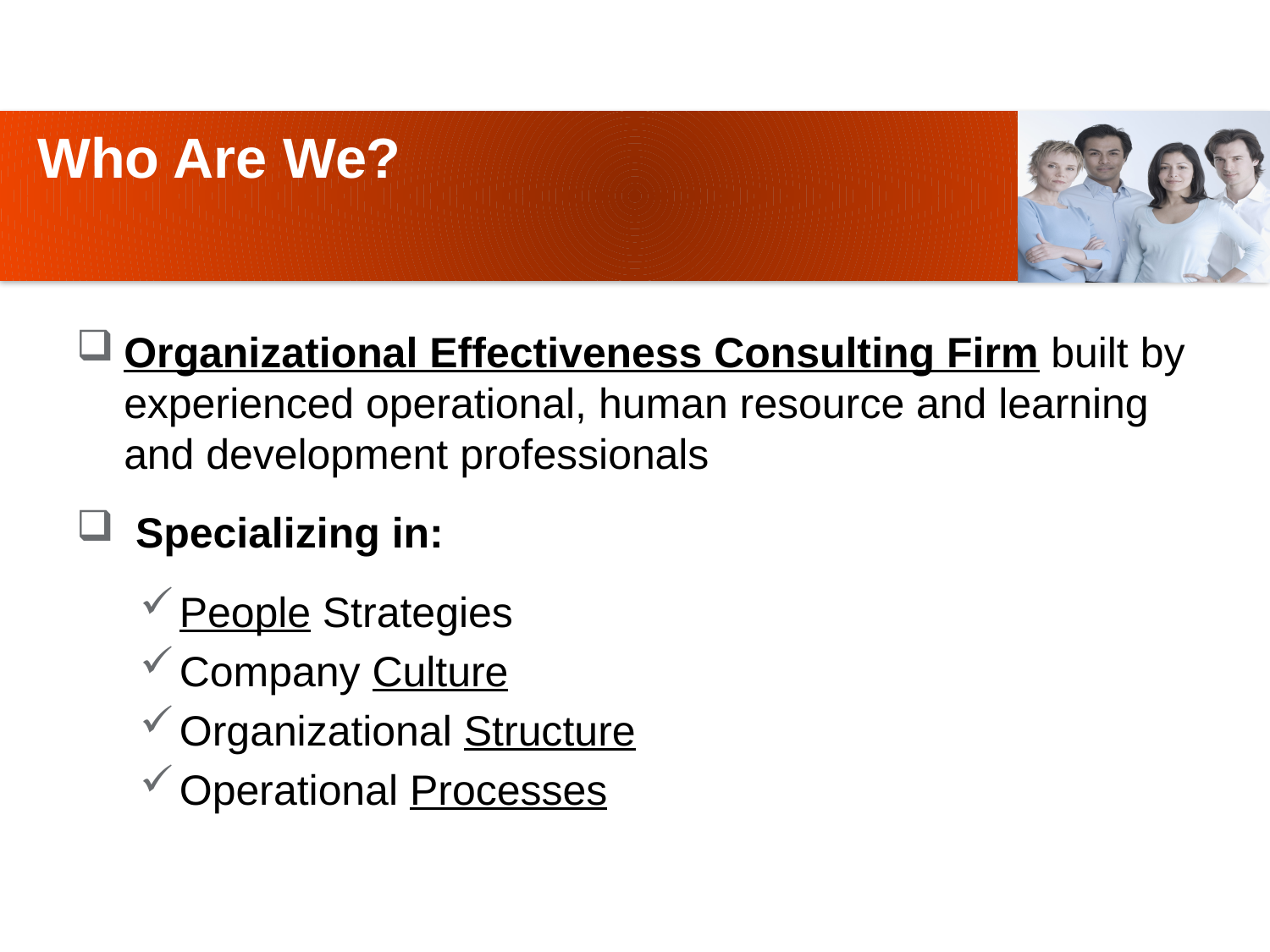

# Who Are We?
Organizational Effectiveness Consulting Firm built by experienced operational, human resource and learning and development professionals

 Specializing in:

People Strategies
Company Culture
Organizational Structure
Operational Processes